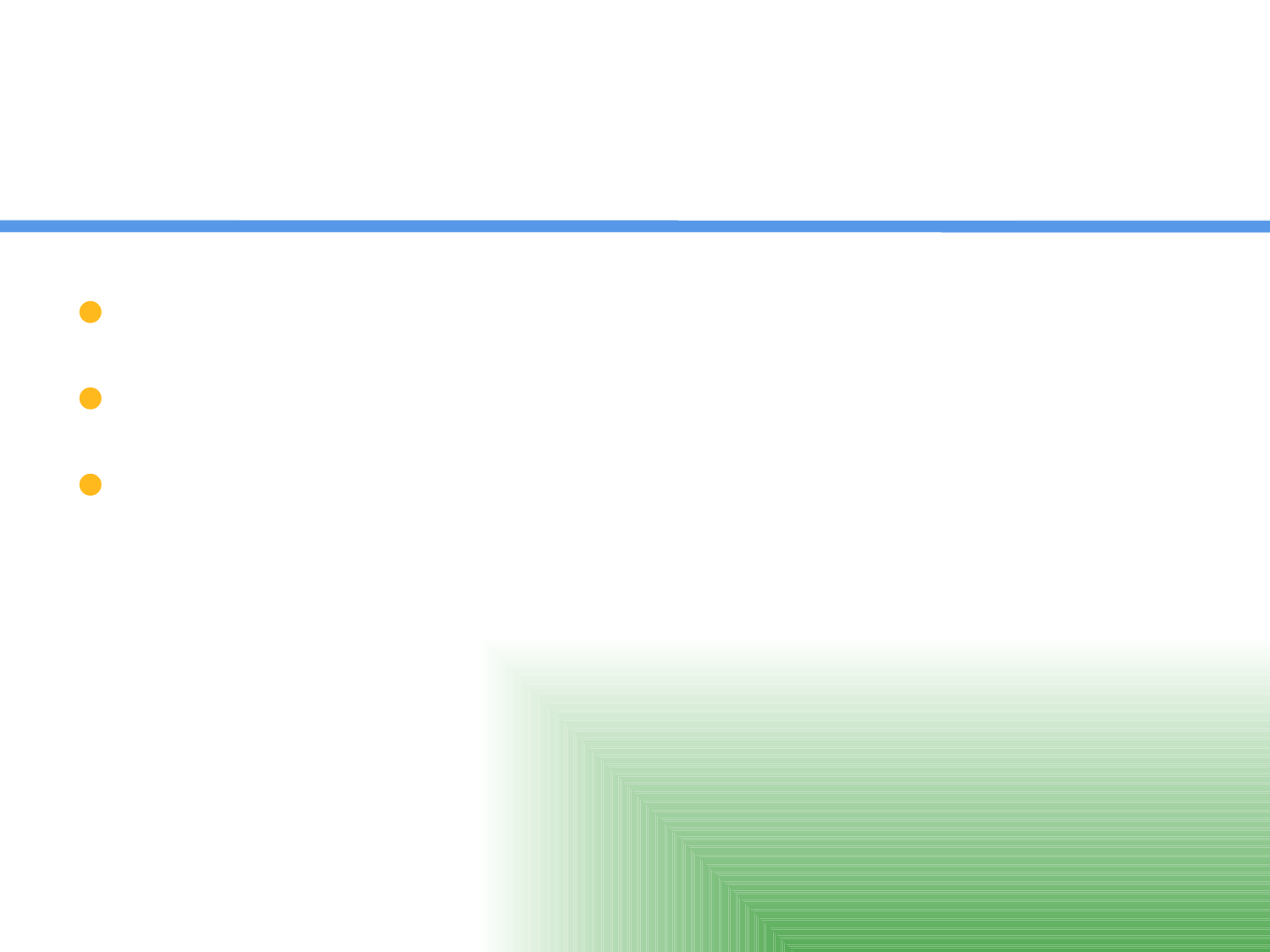

# Where it is located
It is located in Agra, India .
It is very near New Delhi.
It is in the west of  the Ganges River and
south of the Himalayas.